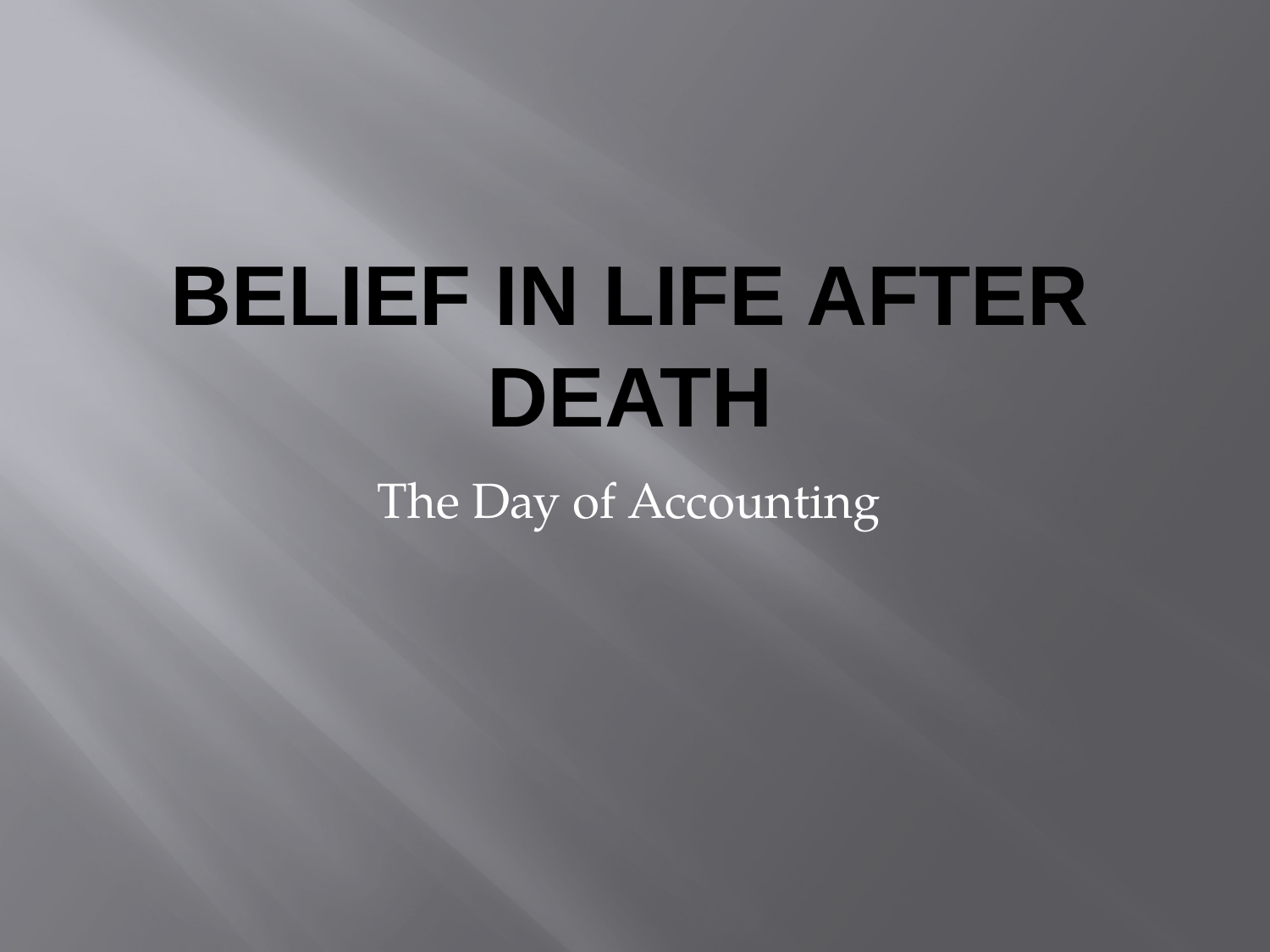

# Belief in life after death
The Day of Accounting